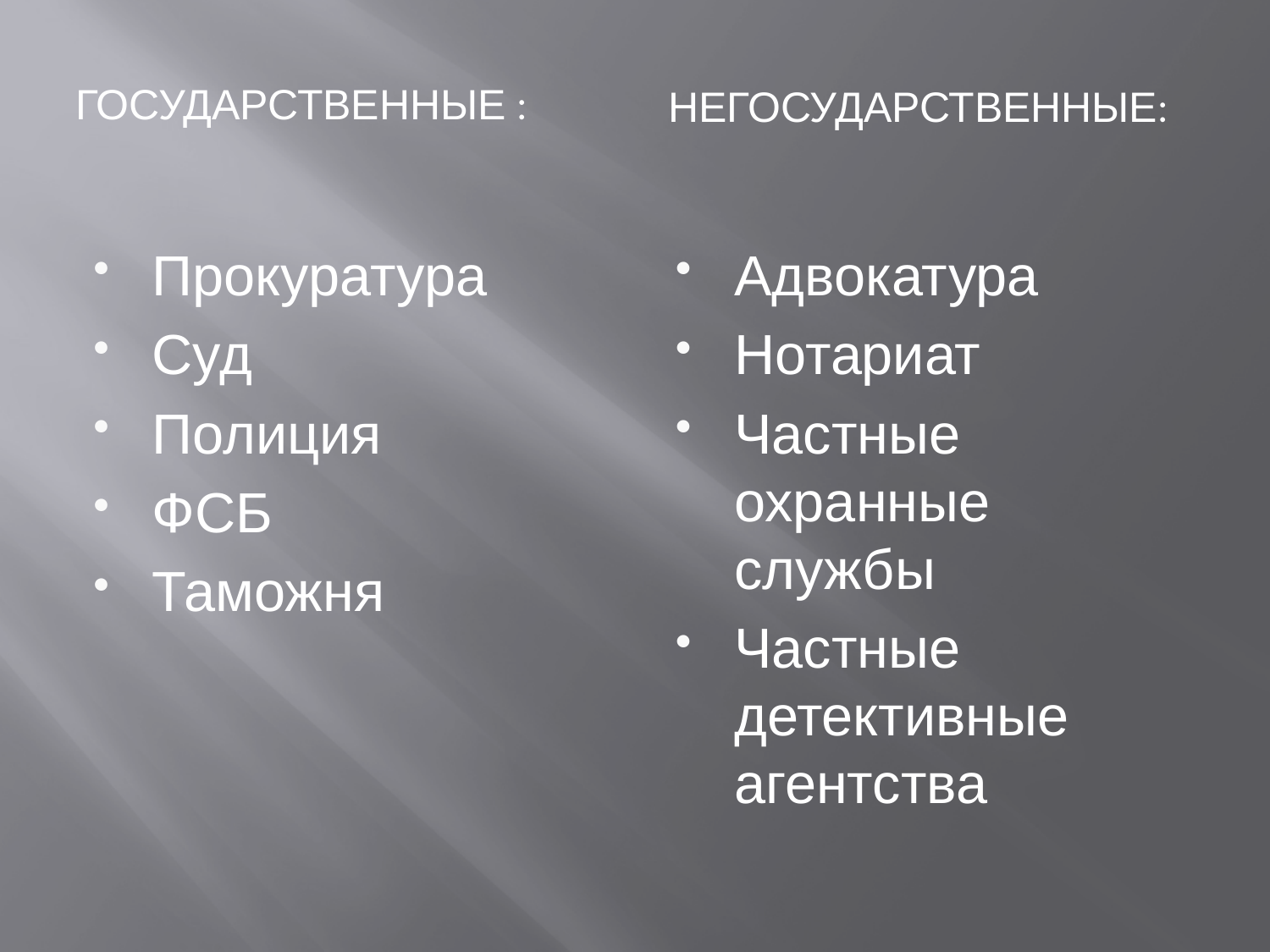

Негосударственные:
Государственные :

Прокуратура
Суд
Полиция
ФСБ
Таможня
Адвокатура
Нотариат
Частные охранные службы
Частные детективные агентства